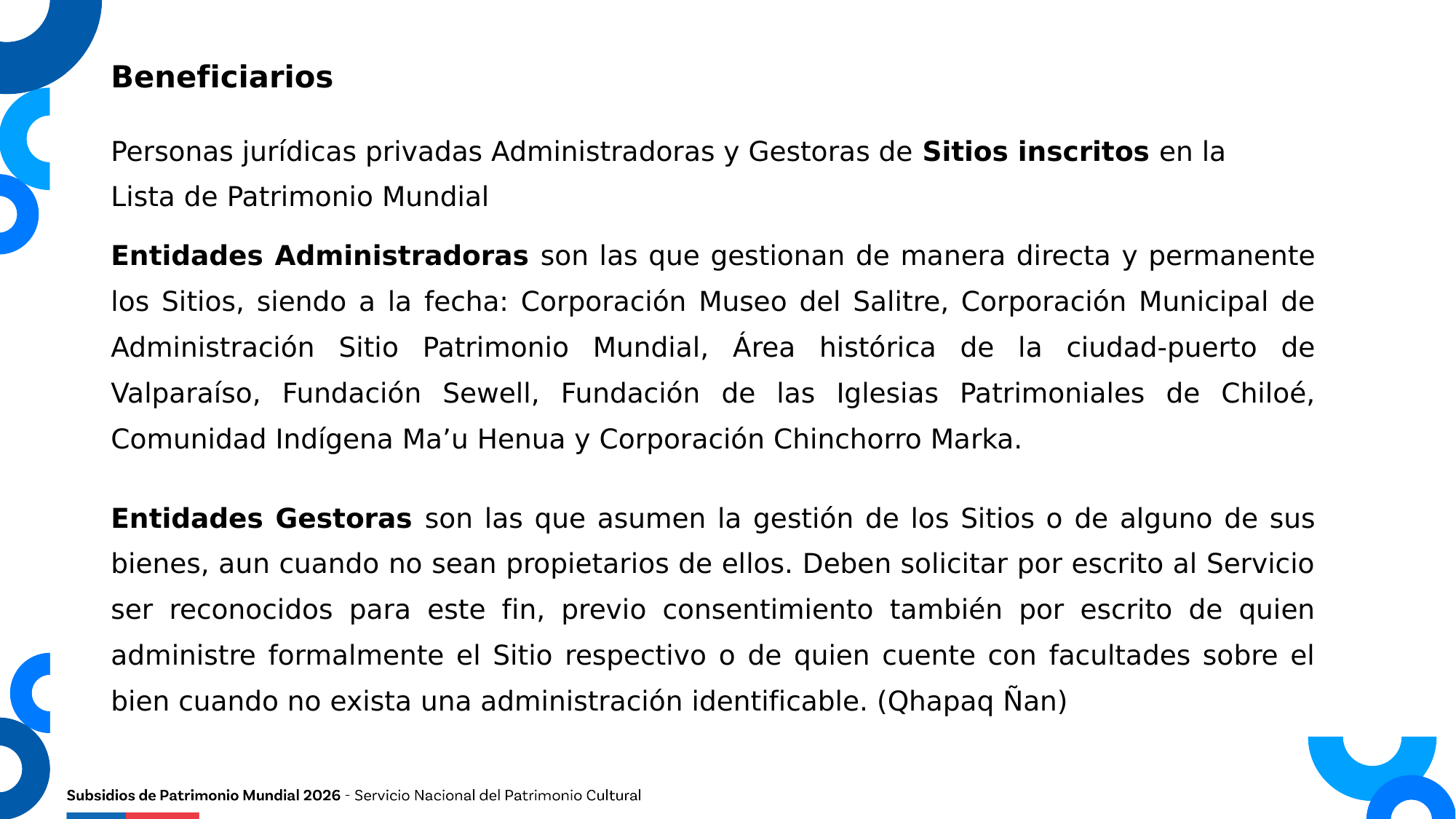

Beneficiarios
Personas jurídicas privadas Administradoras y Gestoras de Sitios inscritos en la Lista de Patrimonio Mundial
Entidades Administradoras son las que gestionan de manera directa y permanente los Sitios, siendo a la fecha: Corporación Museo del Salitre, Corporación Municipal de Administración Sitio Patrimonio Mundial, Área histórica de la ciudad-puerto de Valparaíso, Fundación Sewell, Fundación de las Iglesias Patrimoniales de Chiloé, Comunidad Indígena Ma’u Henua y Corporación Chinchorro Marka.
Entidades Gestoras son las que asumen la gestión de los Sitios o de alguno de sus bienes, aun cuando no sean propietarios de ellos. Deben solicitar por escrito al Servicio ser reconocidos para este fin, previo consentimiento también por escrito de quien administre formalmente el Sitio respectivo o de quien cuente con facultades sobre el bien cuando no exista una administración identificable. (Qhapaq Ñan)